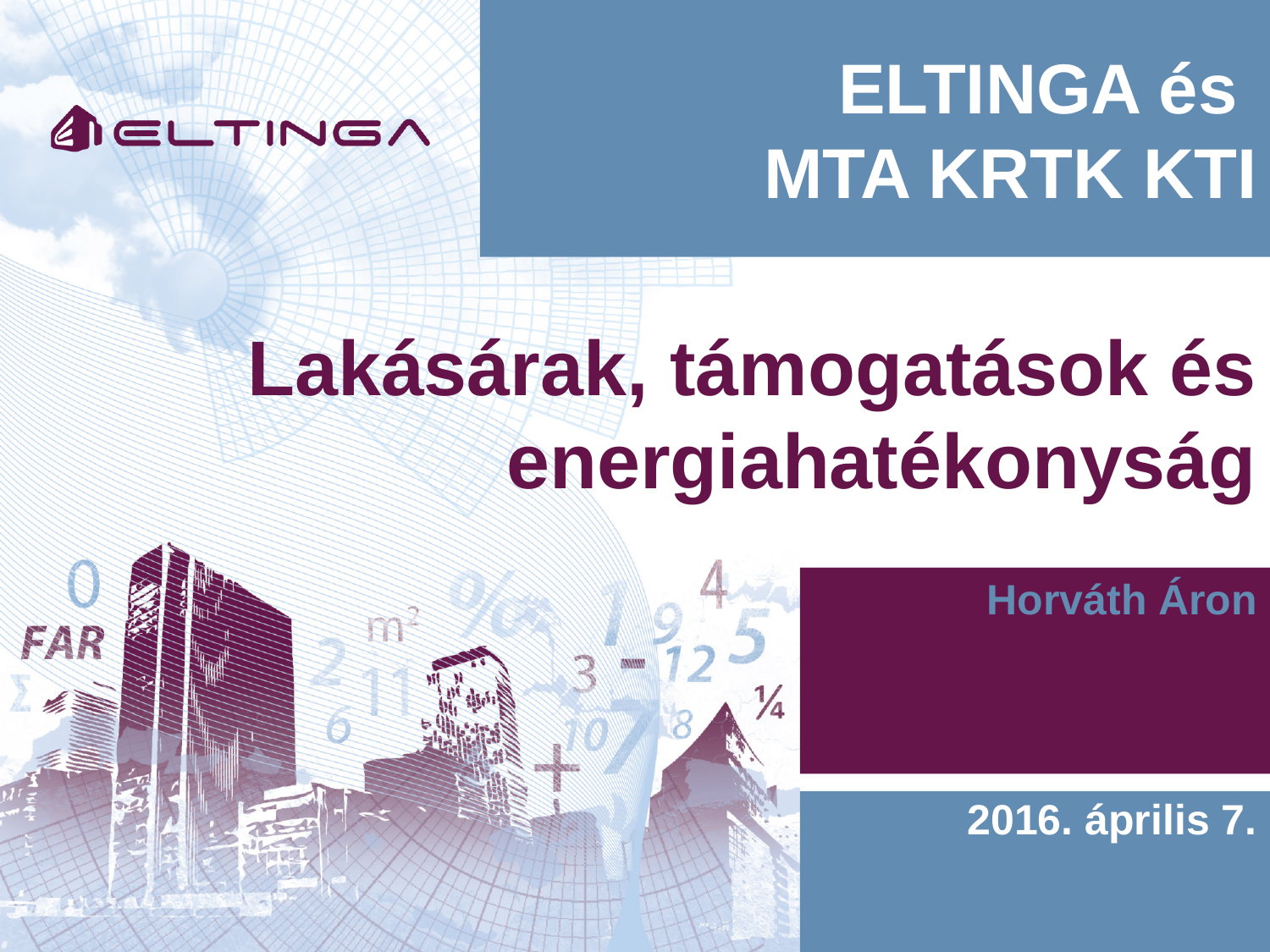

# ELTINGA és MTA KRTK KTI
Lakásárak, támogatások és energiahatékonyság
Horváth Áron
2016. április 7.